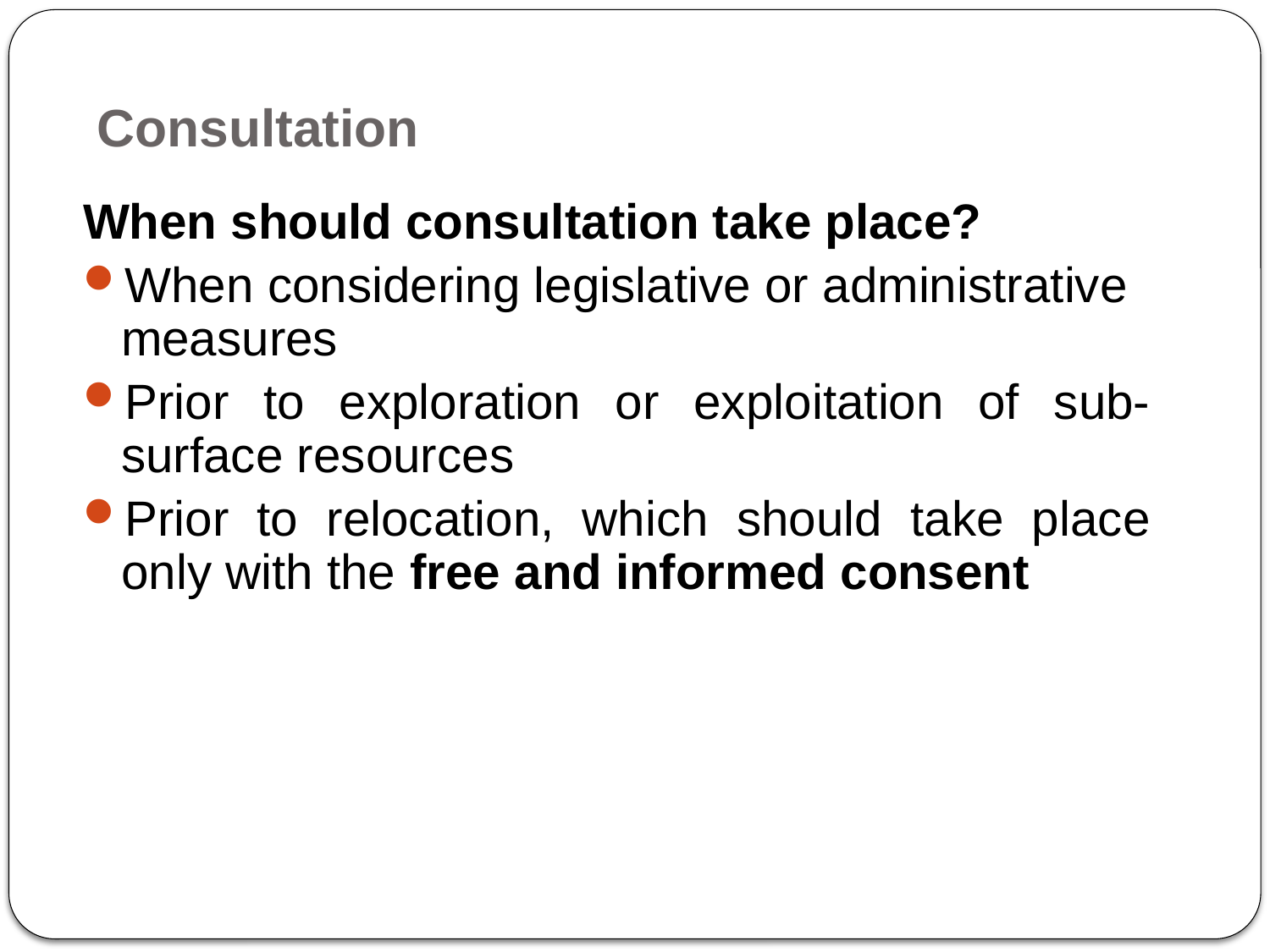

# Consultation
When should consultation take place?
When considering legislative or administrative measures
Prior to exploration or exploitation of sub-surface resources
Prior to relocation, which should take place only with the free and informed consent